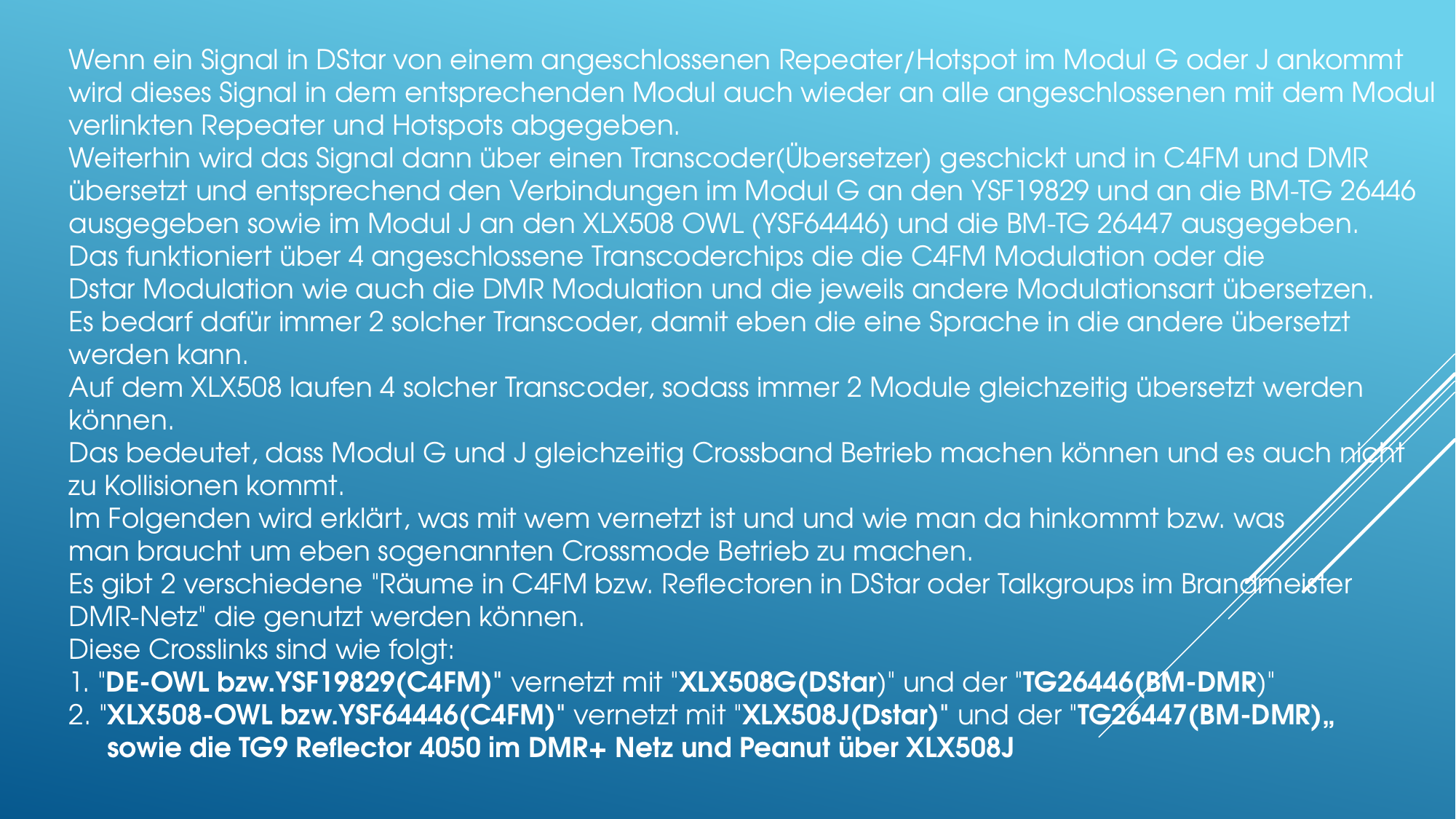

Wenn ein Signal in DStar von einem angeschlossenen Repeater/Hotspot im Modul G oder J ankommt
wird dieses Signal in dem entsprechenden Modul auch wieder an alle angeschlossenen mit dem Modul
verlinkten Repeater und Hotspots abgegeben.
Weiterhin wird das Signal dann über einen Transcoder(Übersetzer) geschickt und in C4FM und DMR
übersetzt und entsprechend den Verbindungen im Modul G an den YSF19829 und an die BM-TG 26446
ausgegeben sowie im Modul J an den XLX508 OWL (YSF64446) und die BM-TG 26447 ausgegeben.
Das funktioniert über 4 angeschlossene Transcoderchips die die C4FM Modulation oder die
Dstar Modulation wie auch die DMR Modulation und die jeweils andere Modulationsart übersetzen.
Es bedarf dafür immer 2 solcher Transcoder, damit eben die eine Sprache in die andere übersetzt
werden kann.
Auf dem XLX508 laufen 4 solcher Transcoder, sodass immer 2 Module gleichzeitig übersetzt werden
können.
Das bedeutet, dass Modul G und J gleichzeitig Crossband Betrieb machen können und es auch nicht
zu Kollisionen kommt.
Im Folgenden wird erklärt, was mit wem vernetzt ist und und wie man da hinkommt bzw. was
man braucht um eben sogenannten Crossmode Betrieb zu machen.
Es gibt 2 verschiedene "Räume in C4FM bzw. Reflectoren in DStar oder Talkgroups im Brandmeister
DMR-Netz" die genutzt werden können.
Diese Crosslinks sind wie folgt:
1. "DE-OWL bzw.YSF19829(C4FM)" vernetzt mit "XLX508G(DStar)" und der "TG26446(BM-DMR)"
2. "XLX508-OWL bzw.YSF64446(C4FM)" vernetzt mit "XLX508J(Dstar)" und der "TG26447(BM-DMR)„
     sowie die TG9 Reflector 4050 im DMR+ Netz und Peanut über XLX508J